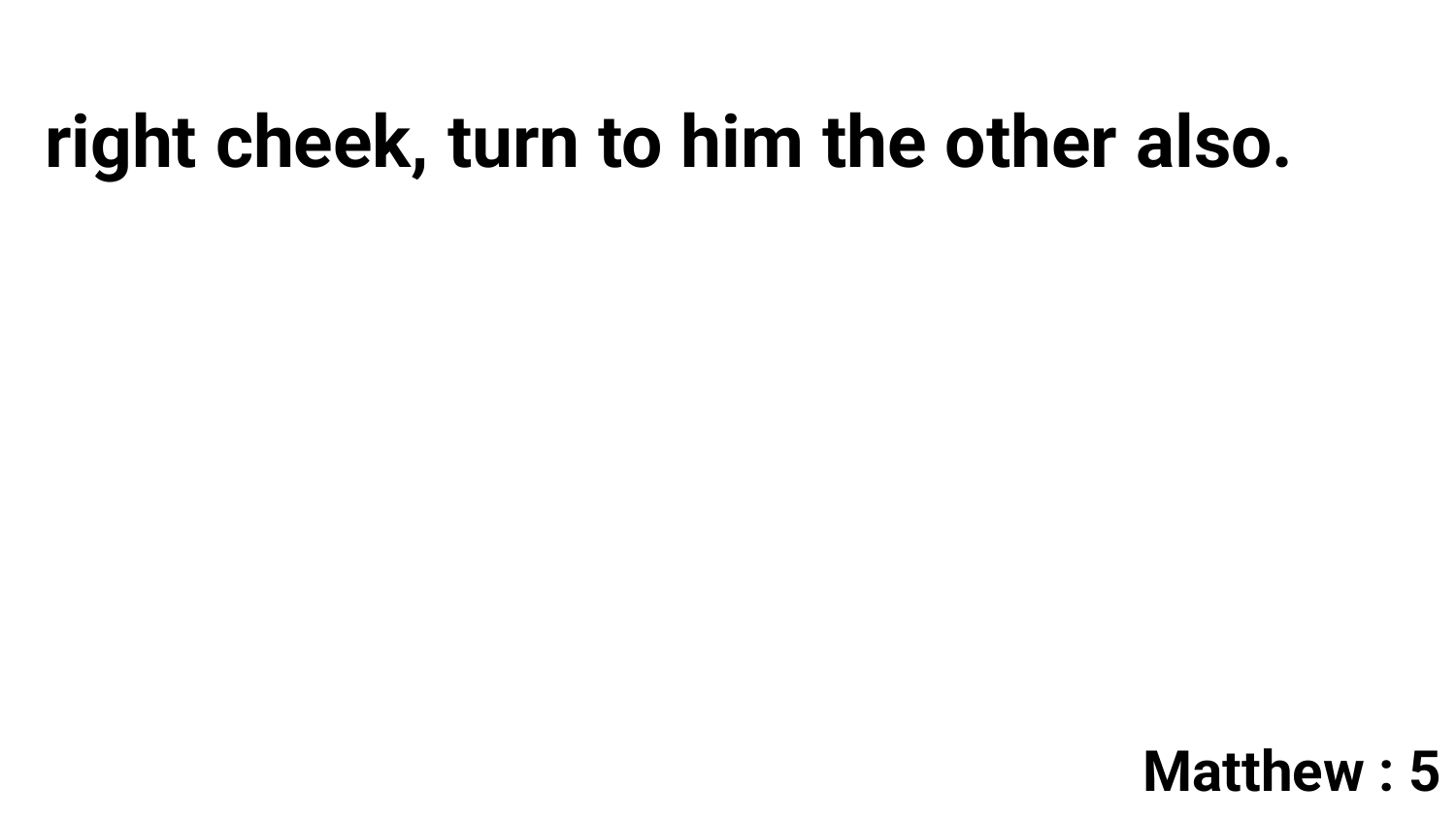

right cheek, turn to him the other also.
Matthew : 5